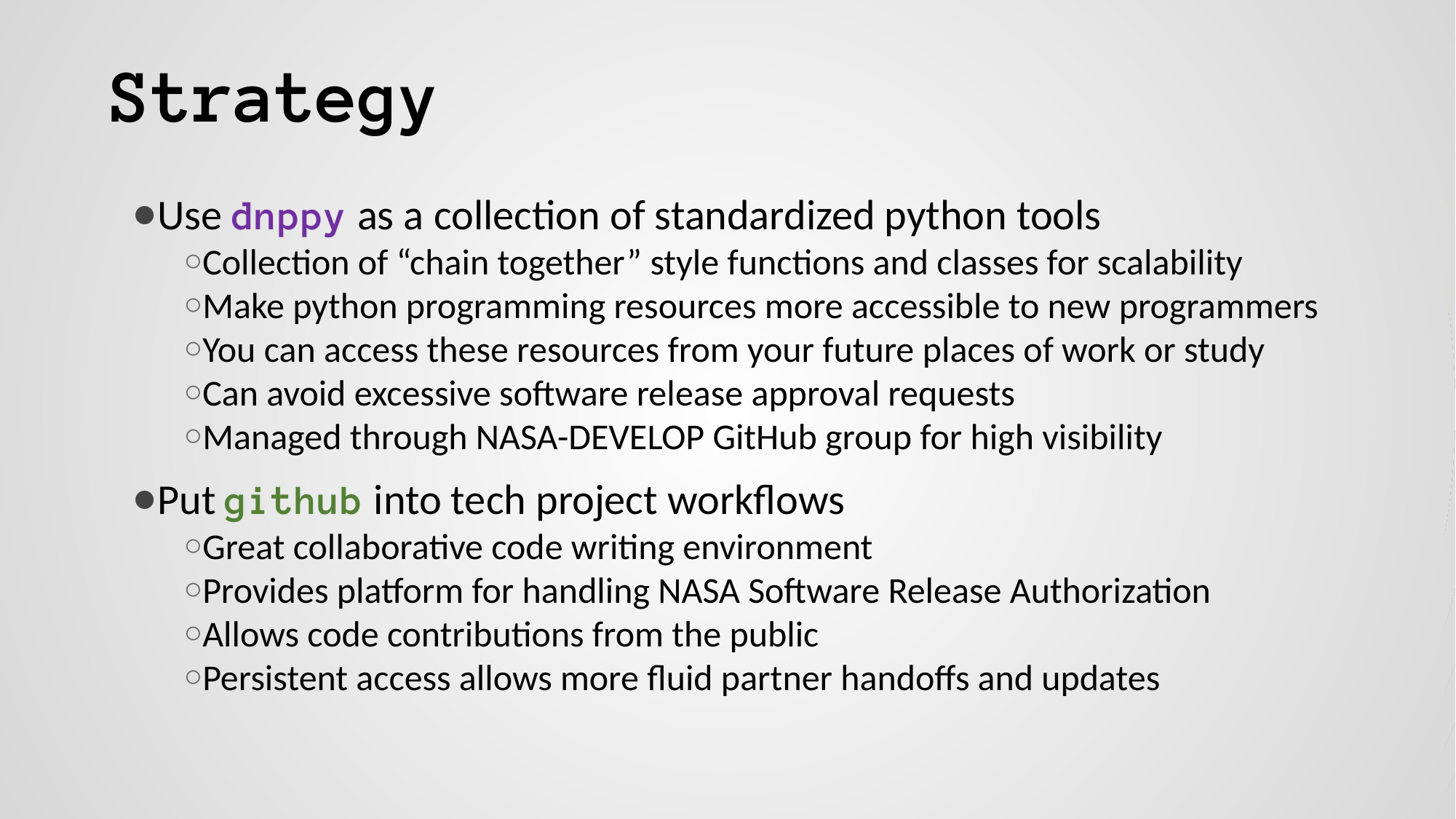

# Strategy
Use dnppy as a collection of standardized python tools
Collection of “chain together” style functions and classes for scalability
Make python programming resources more accessible to new programmers
You can access these resources from your future places of work or study
Can avoid excessive software release approval requests
Managed through NASA-DEVELOP GitHub group for high visibility
Put github into tech project workflows
Great collaborative code writing environment
Provides platform for handling NASA Software Release Authorization
Allows code contributions from the public
Persistent access allows more fluid partner handoffs and updates